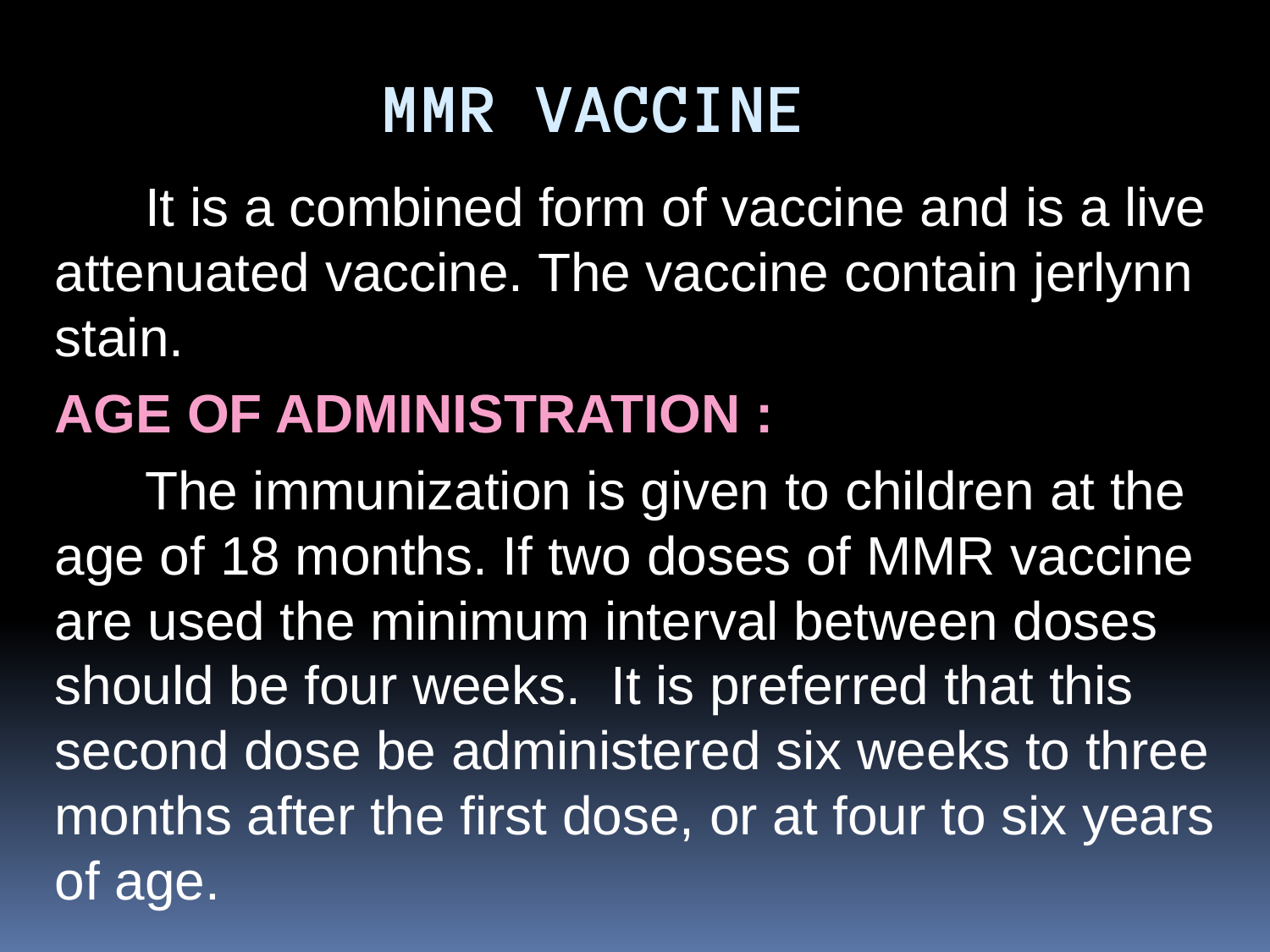

# MMR VACCINE
      It is a combined form of vaccine and is a live attenuated vaccine. The vaccine contain jerlynn stain.
AGE OF ADMINISTRATION :
      The immunization is given to children at the age of 18 months. If two doses of MMR vaccine are used the minimum interval between doses should be four weeks.  It is preferred that this second dose be administered six weeks to three months after the first dose, or at four to six years of age.